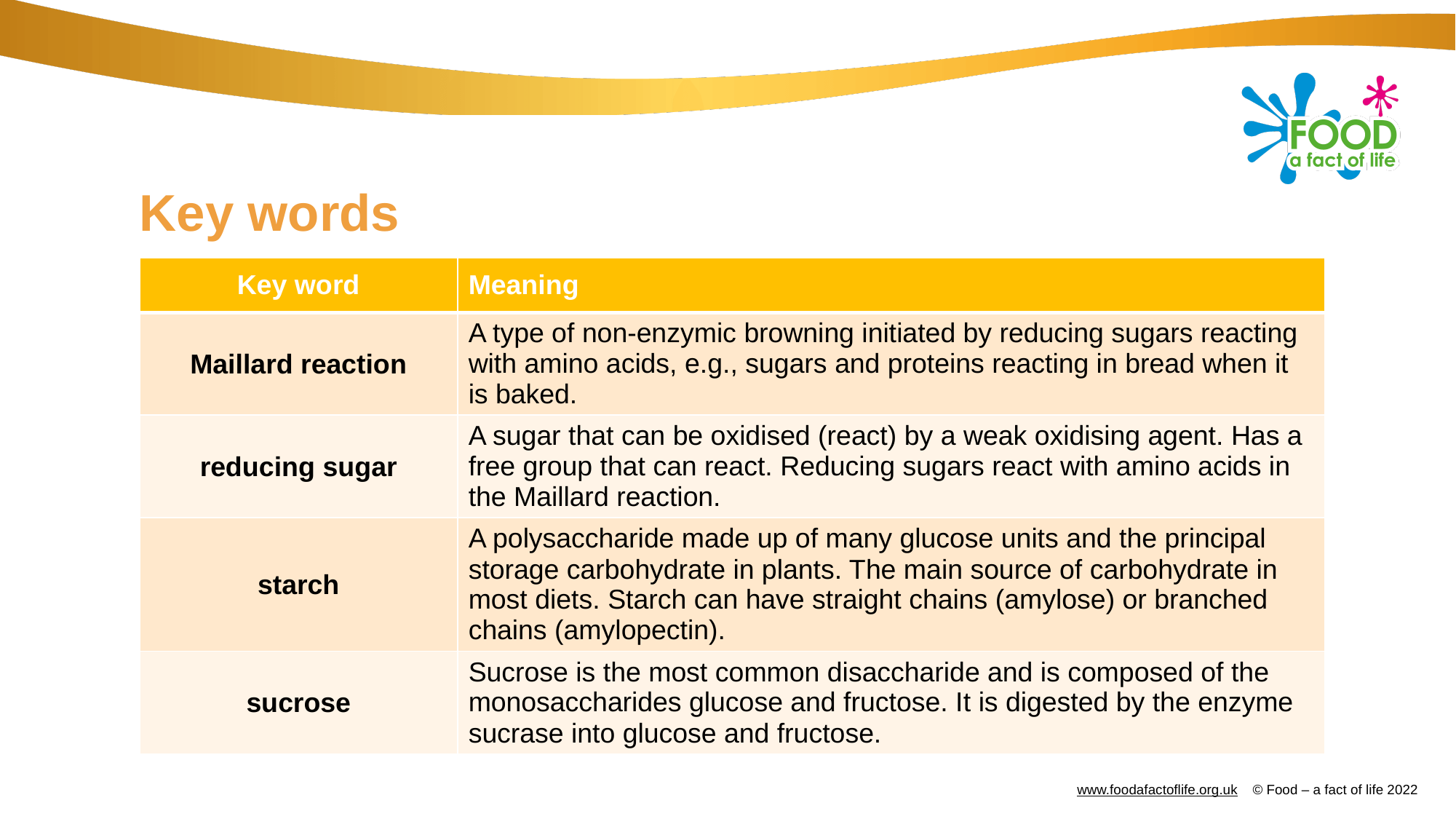

# Key words
| Key word | Meaning |
| --- | --- |
| Maillard reaction | A type of non-enzymic browning initiated by reducing sugars reacting with amino acids, e.g., sugars and proteins reacting in bread when it is baked. |
| reducing sugar | A sugar that can be oxidised (react) by a weak oxidising agent. Has a free group that can react. Reducing sugars react with amino acids in the Maillard reaction. |
| starch | A polysaccharide made up of many glucose units and the principal storage carbohydrate in plants. The main source of carbohydrate in most diets. Starch can have straight chains (amylose) or branched chains (amylopectin). |
| sucrose | Sucrose is the most common disaccharide and is composed of the monosaccharides glucose and fructose. It is digested by the enzyme sucrase into glucose and fructose. |